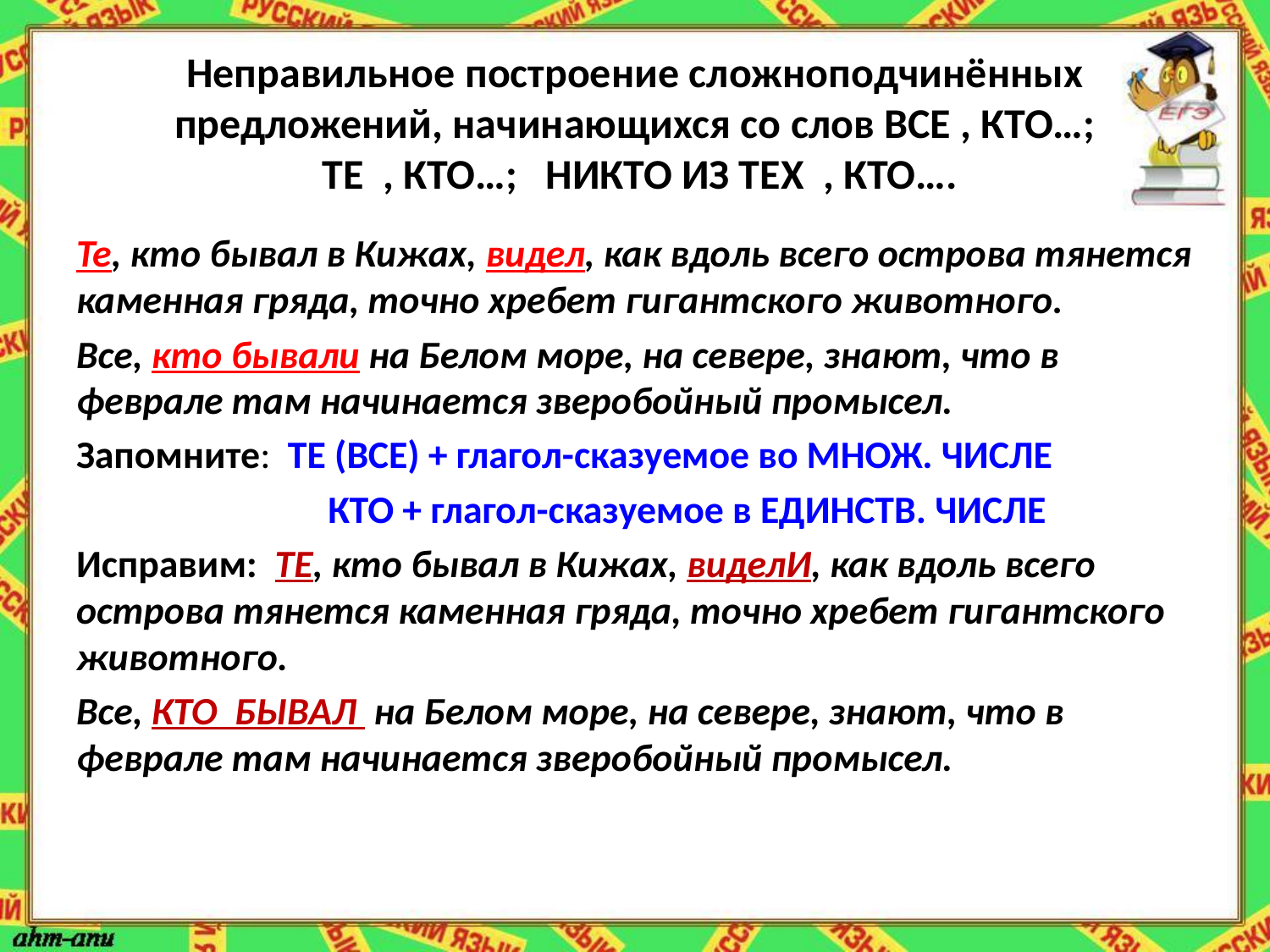

# Неправильное построение сложноподчинённых предложений, начинающихся со слов ВСЕ , КТО…; ТЕ  , КТО…;   НИКТО ИЗ ТЕХ  , КТО….
Те, кто бывал в Кижах, видел, как вдоль всего острова тянется каменная гряда, точно хребет гигантского животного.
Все, кто бывали на Белом море, на севере, знают, что в феврале там начинается зверобойный промысел.
Запомните:  ТЕ (ВСЕ) + глагол-сказуемое во МНОЖ. ЧИСЛЕ
                             КТО + глагол-сказуемое в ЕДИНСТВ. ЧИСЛЕ
Исправим:  ТЕ, кто бывал в Кижах, виделИ, как вдоль всего острова тянется каменная гряда, точно хребет гигантского животного.
Все, КТО  БЫВАЛ  на Белом море, на севере, знают, что в феврале там начинается зверобойный промысел.